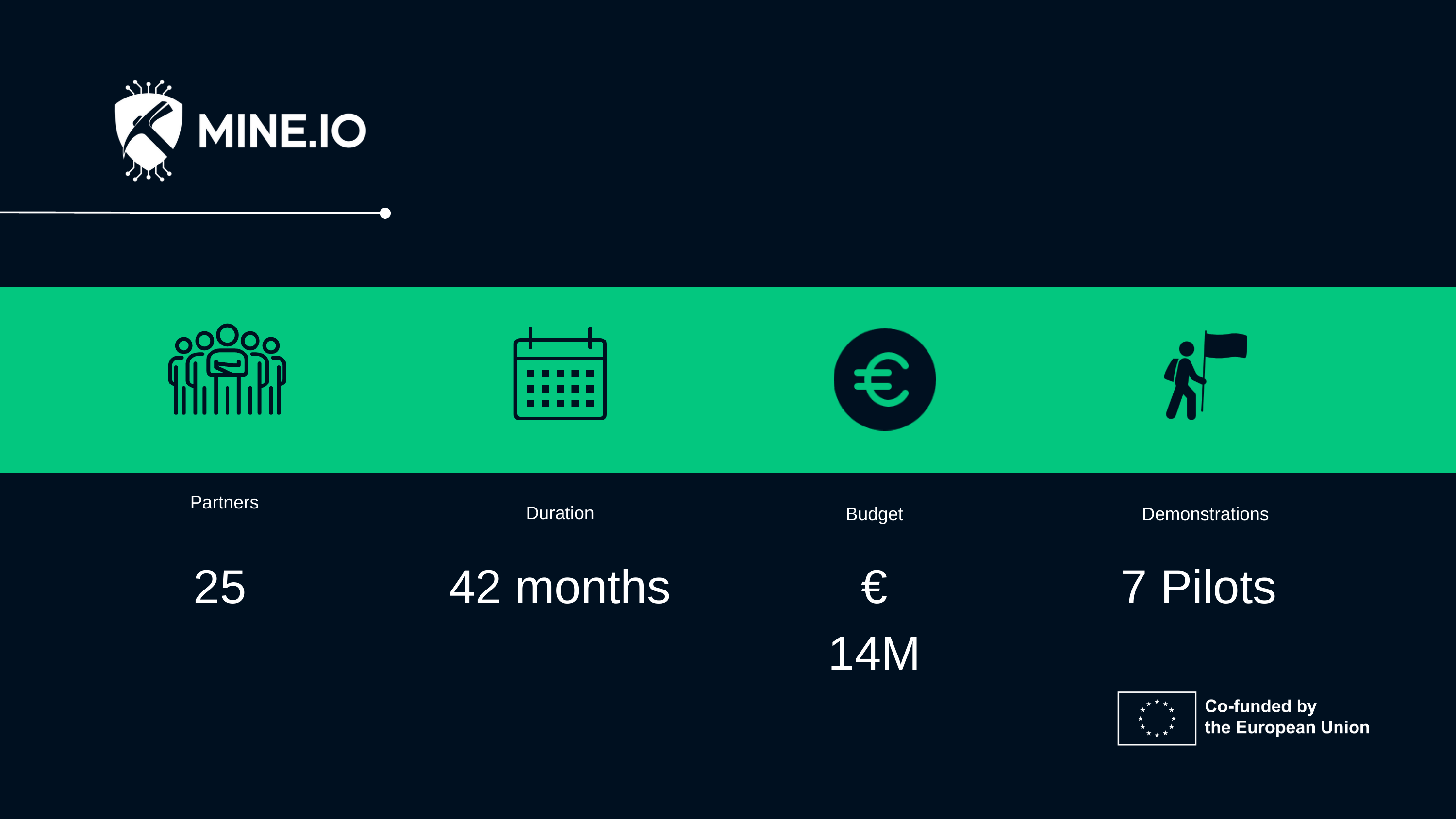

Partners
Duration
Budget
Demonstrations

25
42 months
€ 14M
7 Pilots